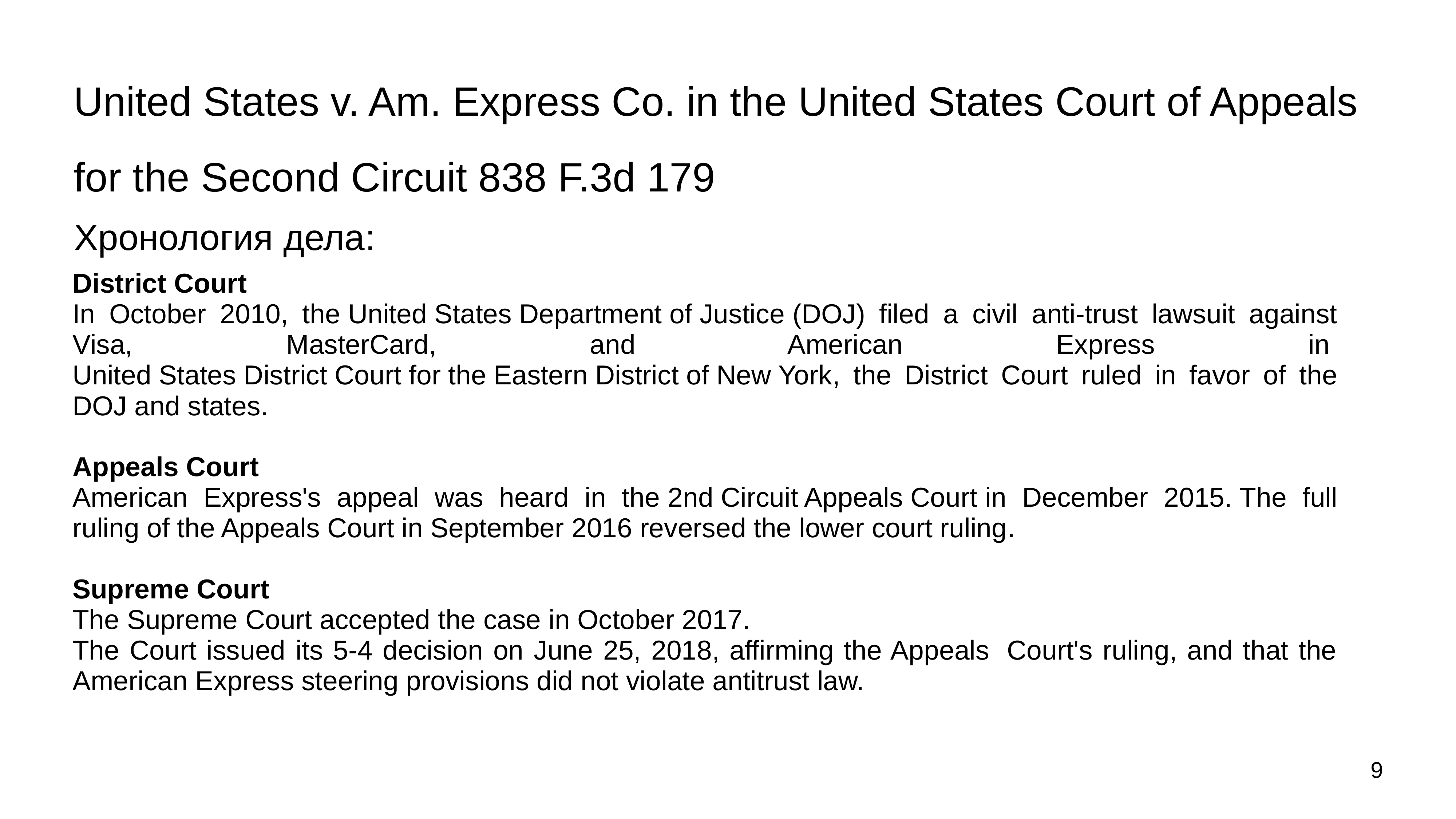

# United States v. Am. Express Co. in the United States Court of Appeals for the Second Circuit 838 F.3d 179
| District Court In October 2010, the United States Department of Justice (DOJ) filed a civil anti-trust lawsuit against Visa, MasterCard, and American Express in United States District Court for the Eastern District of New York, the District Court ruled in favor of the DOJ and states. Appeals Court American Express's appeal was heard in the 2nd Circuit Appeals Court in December 2015. The full ruling of the Appeals Court in September 2016 reversed the lower court ruling. Supreme Court The Supreme Court accepted the case in October 2017. The Court issued its 5-4 decision on June 25, 2018, affirming the Appeals  Court's ruling, and that the American Express steering provisions did not violate antitrust law. |  |
| --- | --- |
|  |  |
|  |  |
|  |  |
|  |  |
|  |  |
|  |  |
Хронология дела:

9